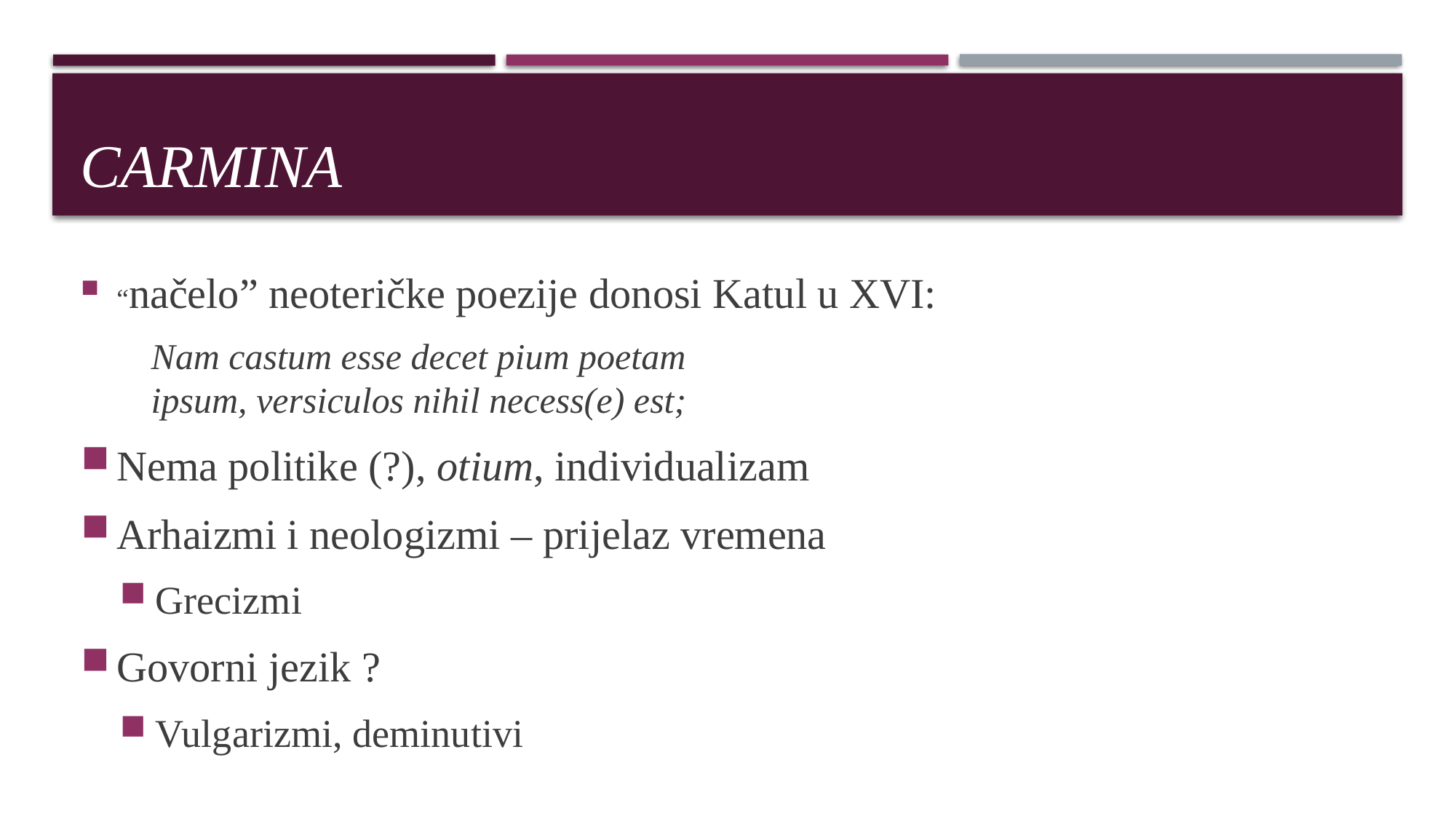

# Carmina
“načelo” neoteričke poezije donosi Katul u XVI:
Nam castum esse decet pium poetam
ipsum, versiculos nihil necess(e) est;
Nema politike (?), otium, individualizam
Arhaizmi i neologizmi – prijelaz vremena
Grecizmi
Govorni jezik ?
Vulgarizmi, deminutivi